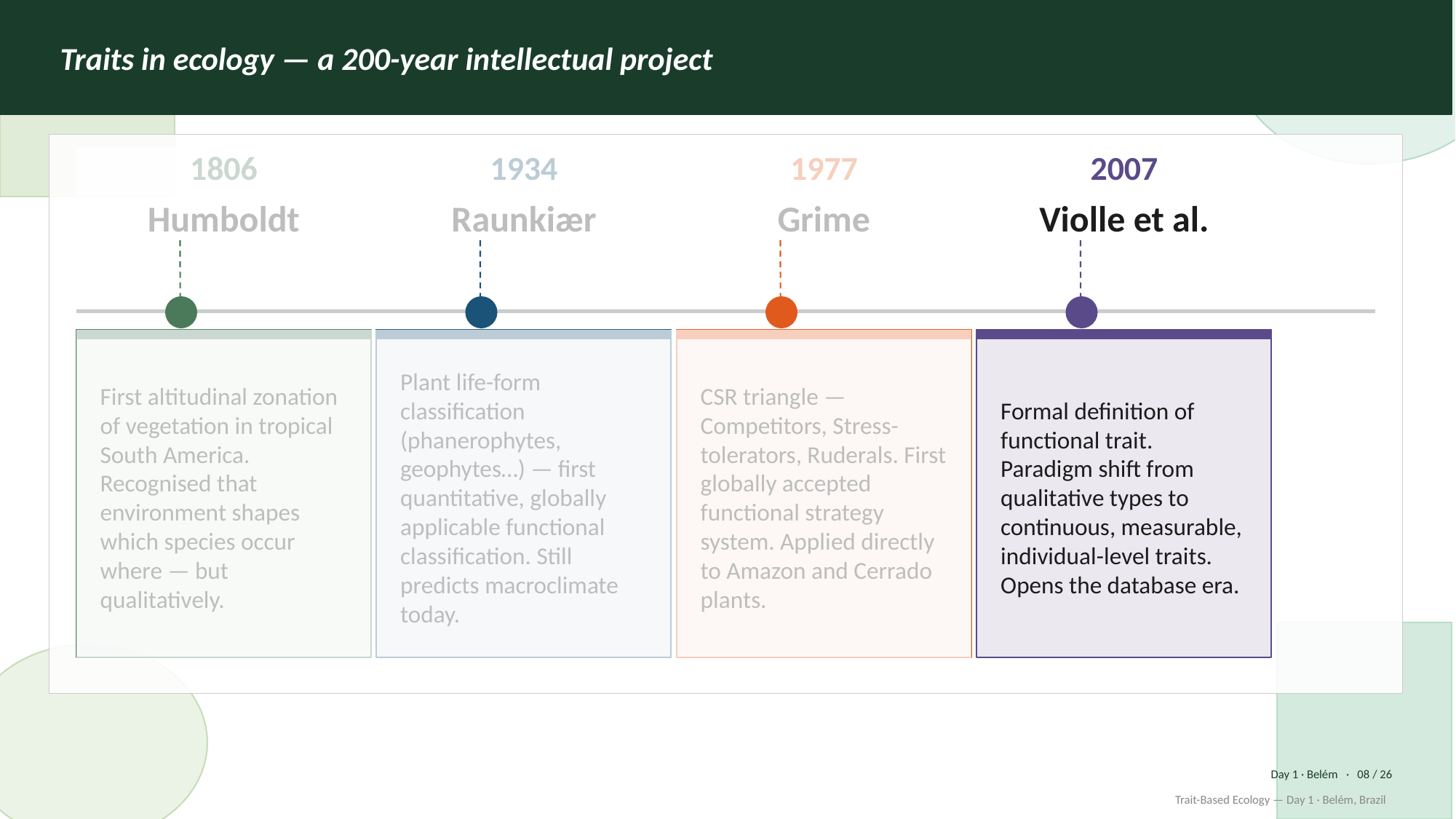

Traits in ecology — a 200-year intellectual project

1806
1934
1977
2007

Humboldt
Raunkiær
Grime
Violle et al.

First altitudinal zonation of vegetation in tropical South America. Recognised that environment shapes which species occur where — but qualitatively.
Plant life-form classification (phanerophytes, geophytes…) — first quantitative, globally applicable functional classification. Still predicts macroclimate today.
CSR triangle — Competitors, Stress-tolerators, Ruderals. First globally accepted functional strategy system. Applied directly to Amazon and Cerrado plants.
Formal definition of functional trait. Paradigm shift from qualitative types to continuous, measurable, individual-level traits. Opens the database era.

Day 1 · Belém   ·   08 / 26
Trait-Based Ecology — Day 1 · Belém, Brazil